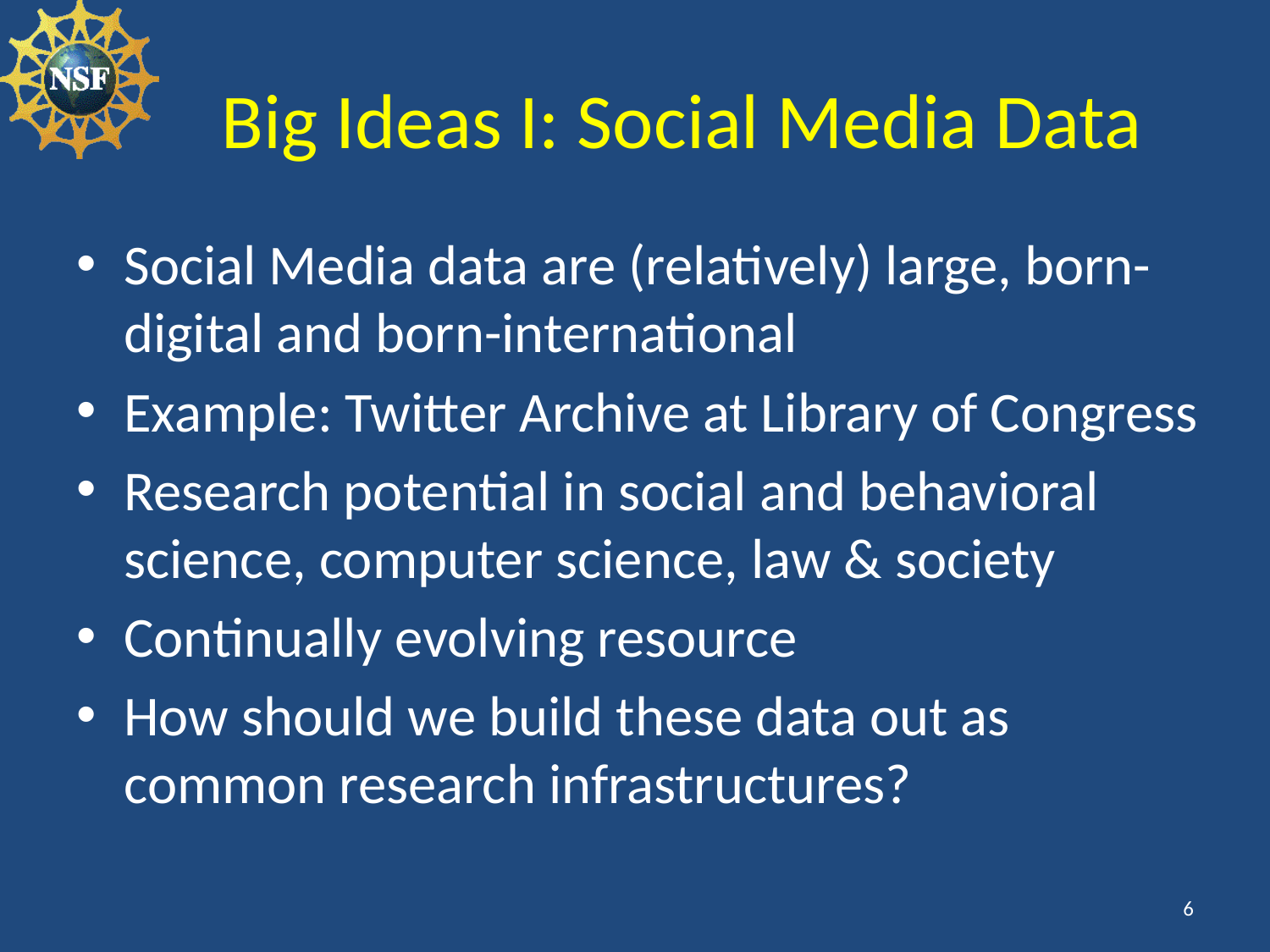

# Big Ideas I: Social Media Data
Social Media data are (relatively) large, born-digital and born-international
Example: Twitter Archive at Library of Congress
Research potential in social and behavioral science, computer science, law & society
Continually evolving resource
How should we build these data out as common research infrastructures?
6